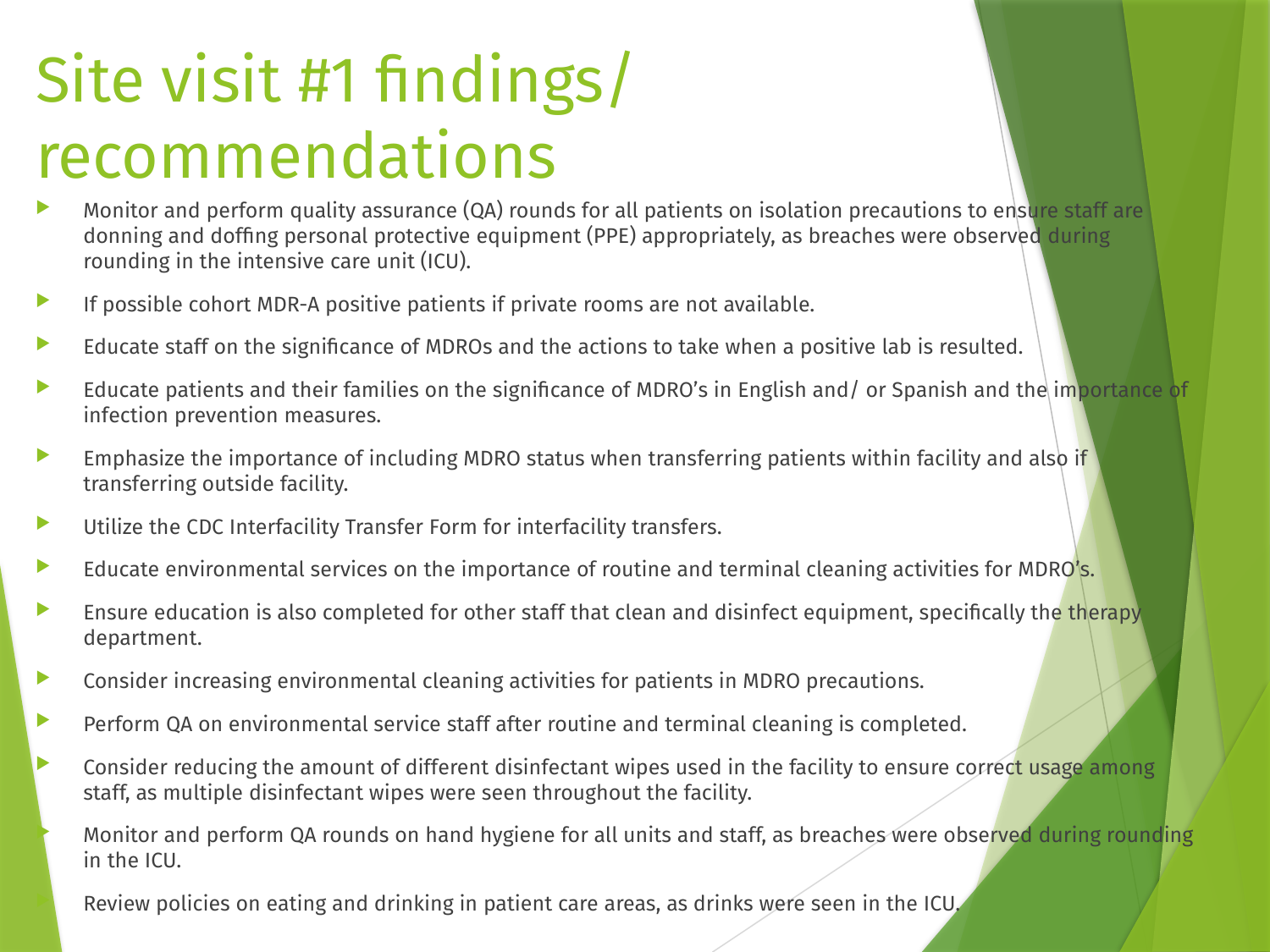

# Site visit #1 findings/ recommendations
Monitor and perform quality assurance (QA) rounds for all patients on isolation precautions to ensure staff are donning and doffing personal protective equipment (PPE) appropriately, as breaches were observed during rounding in the intensive care unit (ICU).
If possible cohort MDR-A positive patients if private rooms are not available.
Educate staff on the significance of MDROs and the actions to take when a positive lab is resulted.
Educate patients and their families on the significance of MDRO’s in English and/ or Spanish and the importance of infection prevention measures.
Emphasize the importance of including MDRO status when transferring patients within facility and also if transferring outside facility.
Utilize the CDC Interfacility Transfer Form for interfacility transfers.
Educate environmental services on the importance of routine and terminal cleaning activities for MDRO’s.
Ensure education is also completed for other staff that clean and disinfect equipment, specifically the therapy department.
Consider increasing environmental cleaning activities for patients in MDRO precautions.
Perform QA on environmental service staff after routine and terminal cleaning is completed.
Consider reducing the amount of different disinfectant wipes used in the facility to ensure correct usage among staff, as multiple disinfectant wipes were seen throughout the facility.
Monitor and perform QA rounds on hand hygiene for all units and staff, as breaches were observed during rounding in the ICU.
Review policies on eating and drinking in patient care areas, as drinks were seen in the ICU.